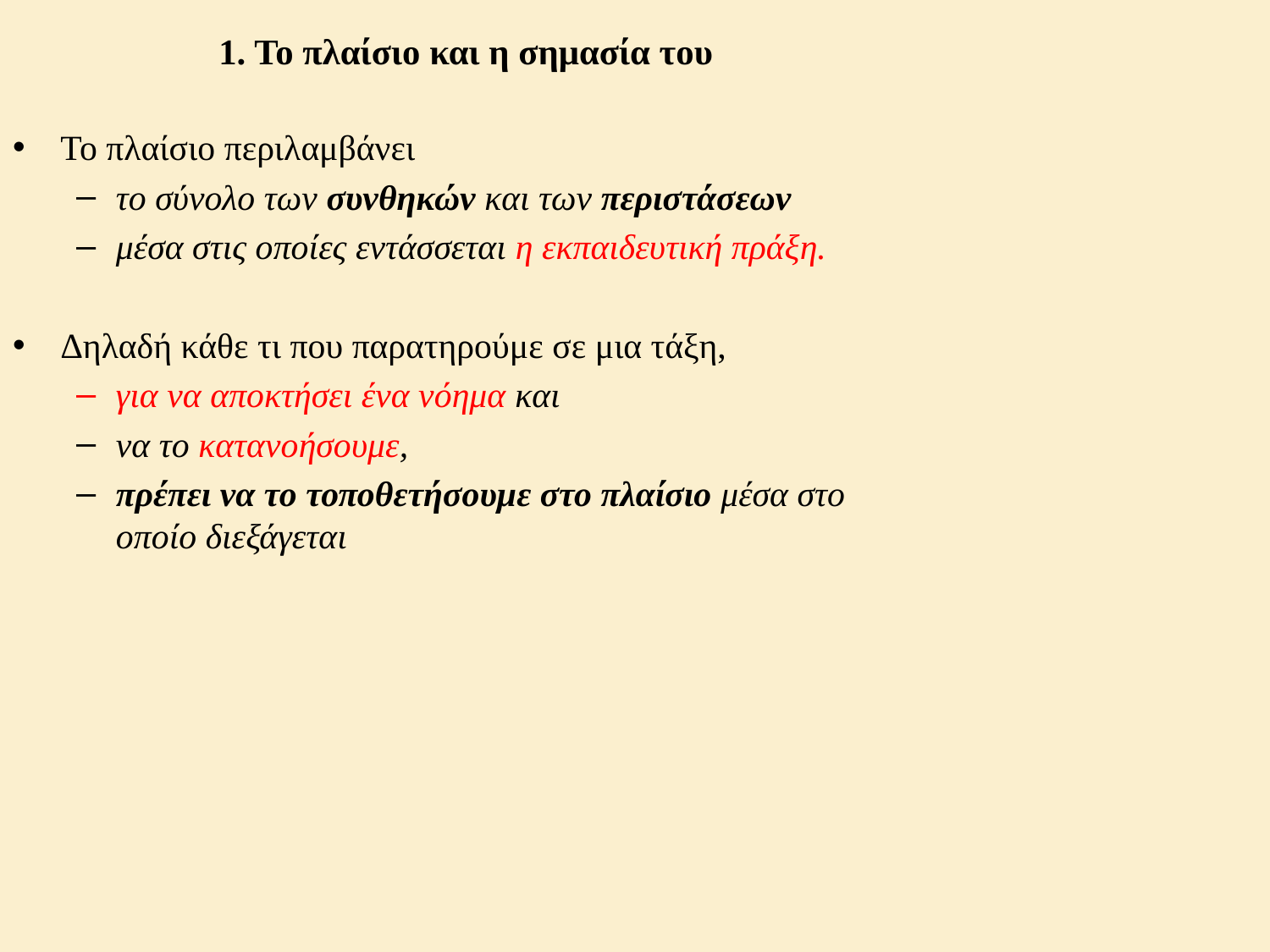

# 1. Το πλαίσιο και η σημασία του
Το πλαίσιο περιλαμβάνει
το σύνολο των συνθηκών και των περιστάσεων
μέσα στις οποίες εντάσσεται η εκπαιδευτική πράξη.

Δηλαδή κάθε τι που παρατηρούμε σε μια τάξη,
για να αποκτήσει ένα νόημα και
να το κατανοήσουμε,
πρέπει να το τοποθετήσουμε στο πλαίσιο μέσα στο οποίο διεξάγεται